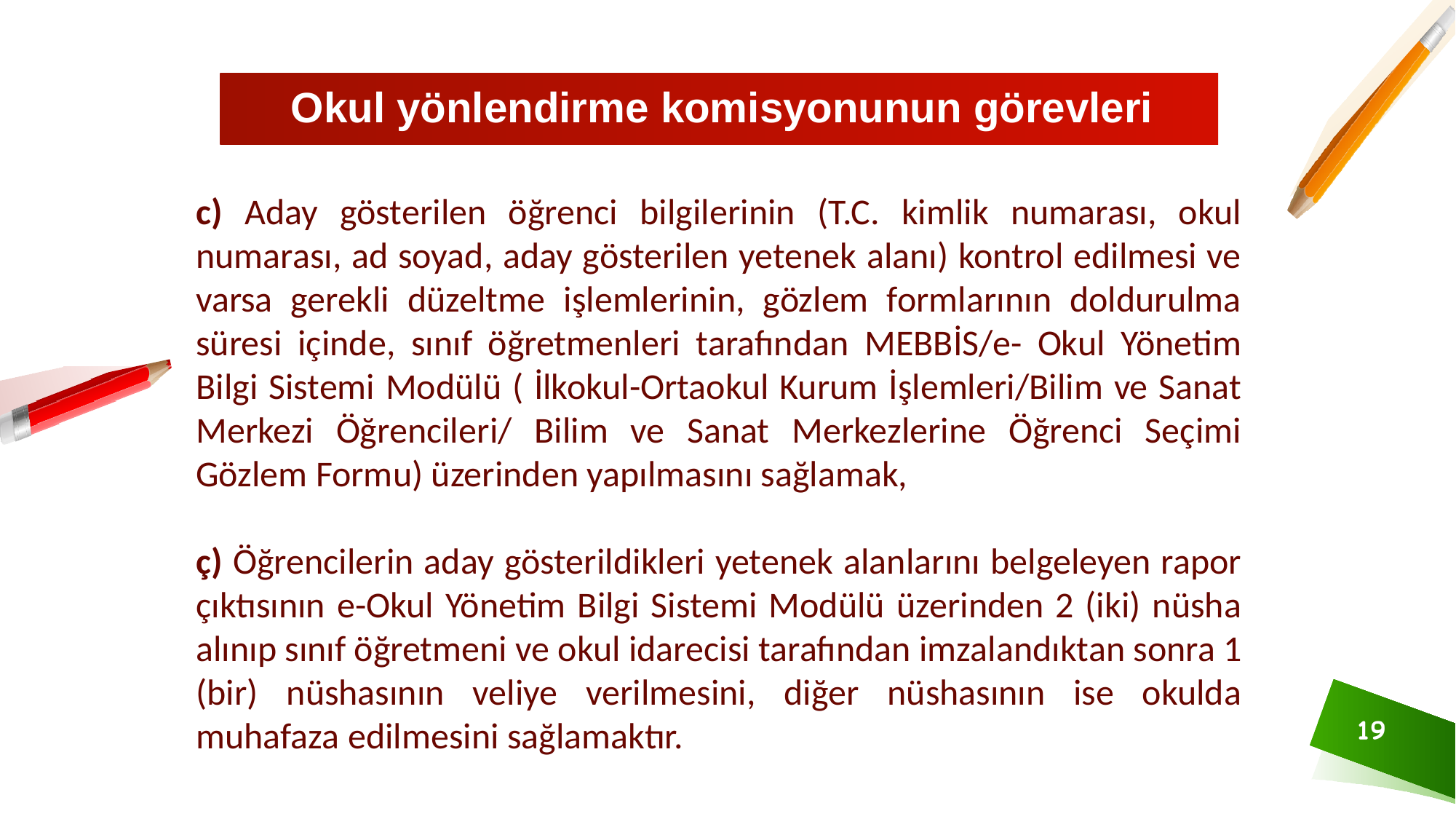

Okul yönlendirme komisyonunun görevleri
c) Aday gösterilen öğrenci bilgilerinin (T.C. kimlik numarası, okul numarası, ad soyad, aday gösterilen yetenek alanı) kontrol edilmesi ve varsa gerekli düzeltme işlemlerinin, gözlem formlarının doldurulma süresi içinde, sınıf öğretmenleri tarafından MEBBİS/e- Okul Yönetim Bilgi Sistemi Modülü ( İlkokul-Ortaokul Kurum İşlemleri/Bilim ve Sanat Merkezi Öğrencileri/ Bilim ve Sanat Merkezlerine Öğrenci Seçimi Gözlem Formu) üzerinden yapılmasını sağlamak,

ç) Öğrencilerin aday gösterildikleri yetenek alanlarını belgeleyen rapor çıktısının e-Okul Yönetim Bilgi Sistemi Modülü üzerinden 2 (iki) nüsha alınıp sınıf öğretmeni ve okul idarecisi tarafından imzalandıktan sonra 1 (bir) nüshasının veliye verilmesini, diğer nüshasının ise okulda muhafaza edilmesini sağlamaktır.
19